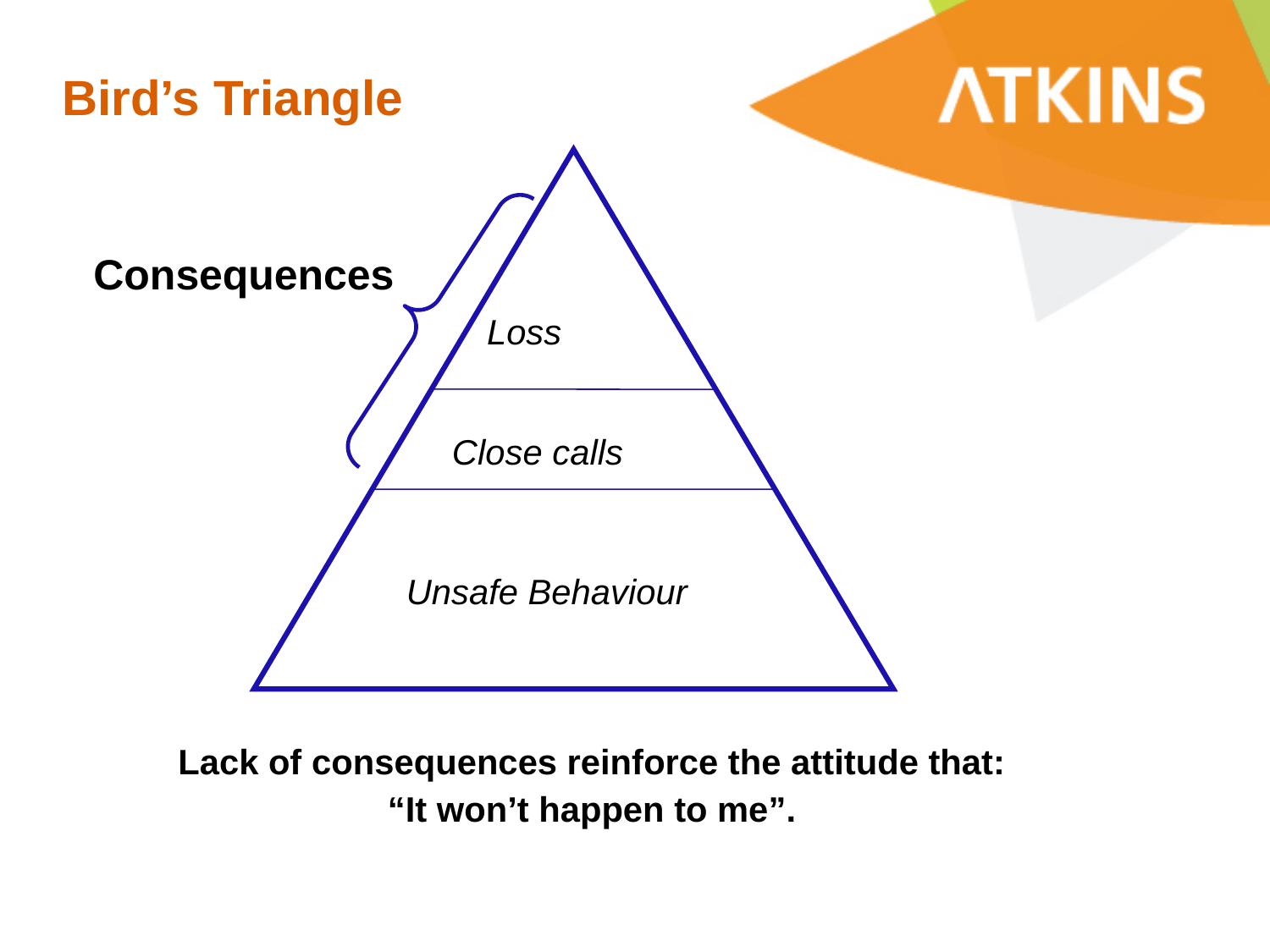

# Bird’s Triangle

Consequences
Loss

Close calls

Unsafe Behaviour
Lack of consequences reinforce the attitude that:
“It won’t happen to me”.